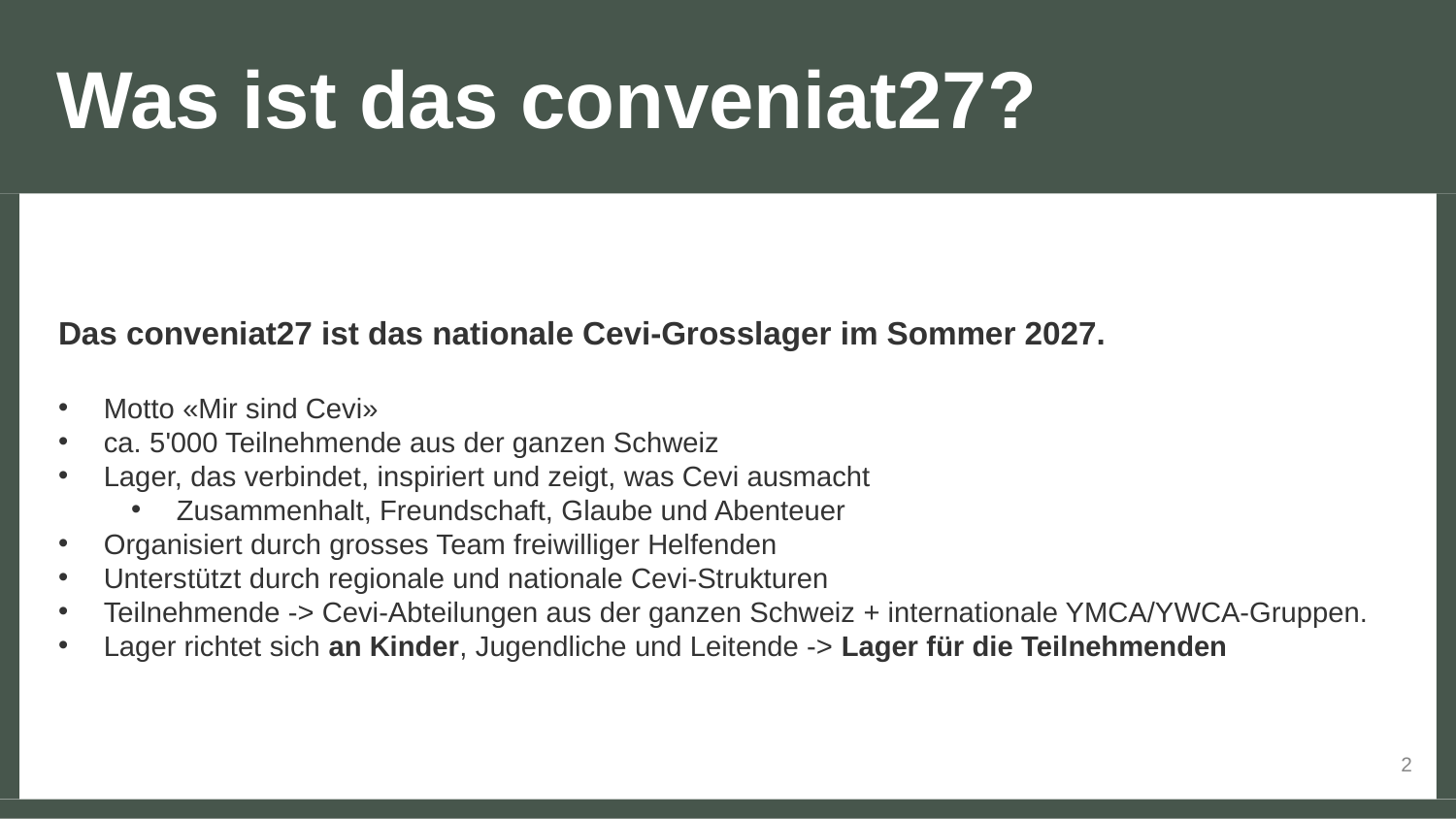

Was ist das conveniat27?

Das conveniat27 ist das nationale Cevi-Grosslager im Sommer 2027.

Motto «Mir sind Cevi»
ca. 5'000 Teilnehmende aus der ganzen Schweiz
Lager, das verbindet, inspiriert und zeigt, was Cevi ausmacht
Zusammenhalt, Freundschaft, Glaube und Abenteuer
Organisiert durch grosses Team freiwilliger Helfenden
Unterstützt durch regionale und nationale Cevi-Strukturen
Teilnehmende -> Cevi-Abteilungen aus der ganzen Schweiz + internationale YMCA/YWCA-Gruppen.
Lager richtet sich an Kinder, Jugendliche und Leitende -> Lager für die Teilnehmenden
2